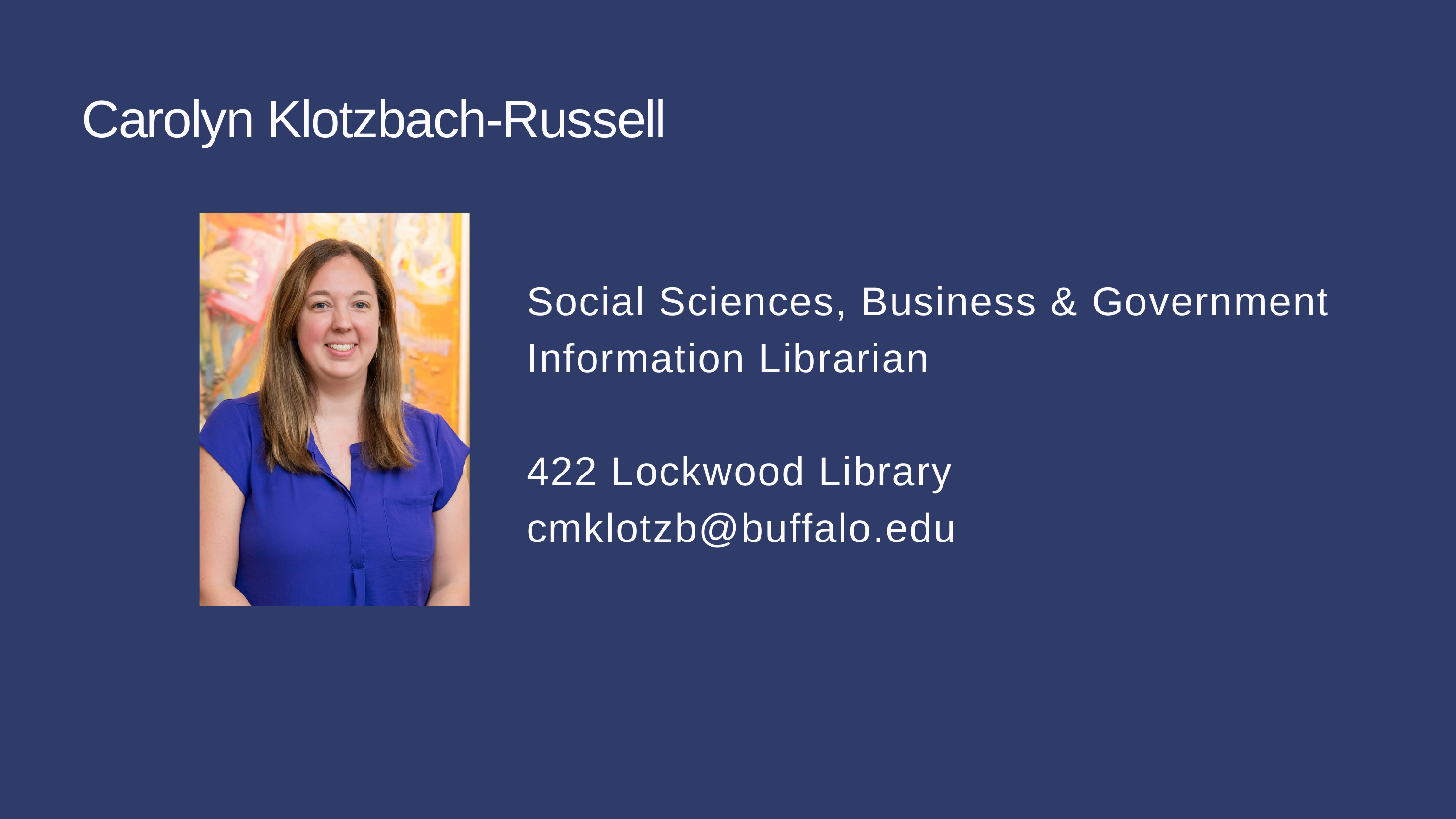

Carolyn Klotzbach-Russell

Social Sciences, Business & Government Information Librarian

422 Lockwood Library
cmklotzb@buffalo.edu